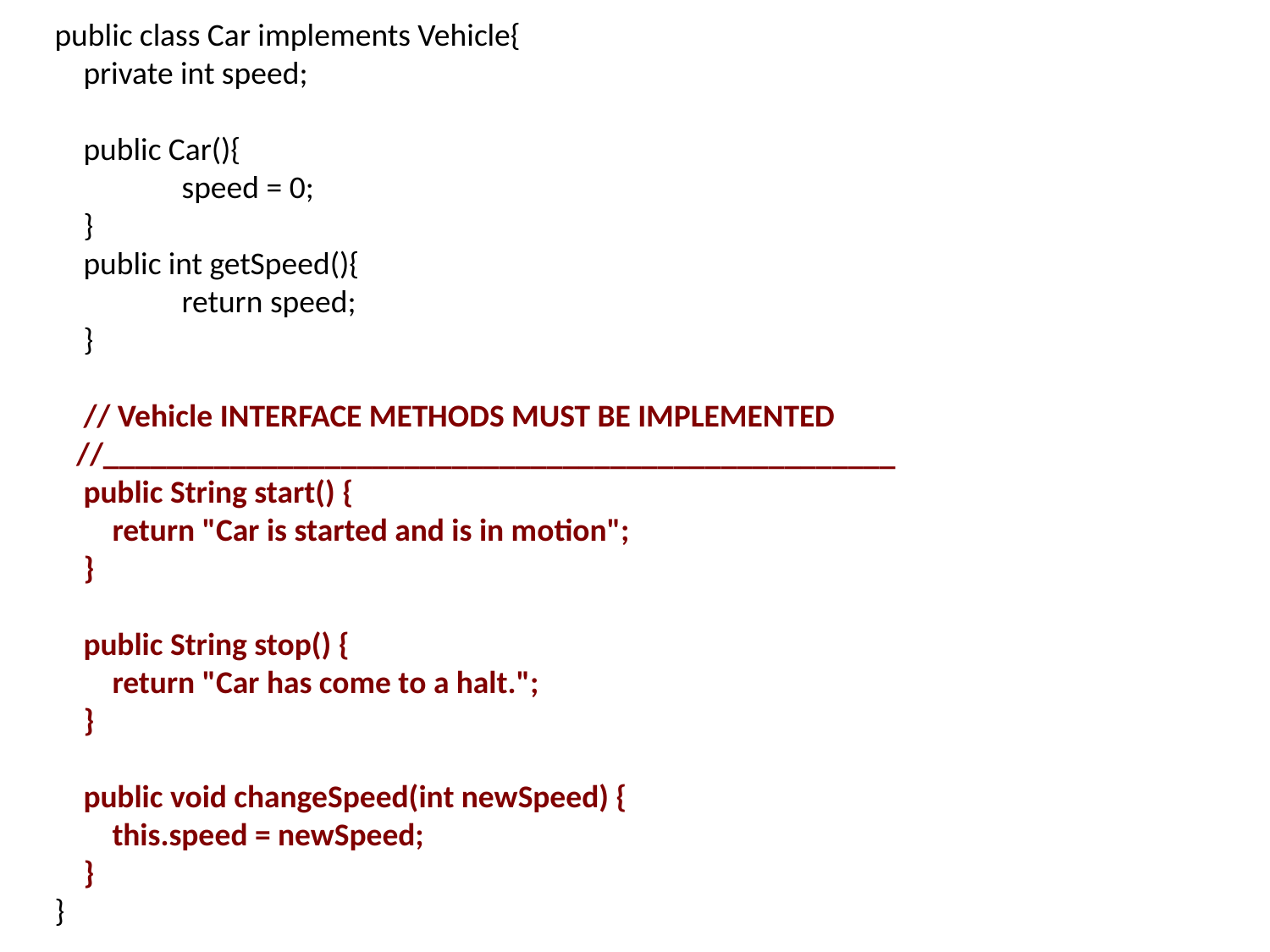

public class Car implements Vehicle{
    private int speed;

    public Car(){
    	speed = 0;
    }
    public int getSpeed(){
    	return speed;
    }

    // Vehicle INTERFACE METHODS MUST BE IMPLEMENTED
   //__________________________________________________
    public String start() {
        return "Car is started and is in motion";
    }

    public String stop() {
        return "Car has come to a halt.";
    }

    public void changeSpeed(int newSpeed) {
        this.speed = newSpeed;
    }
}